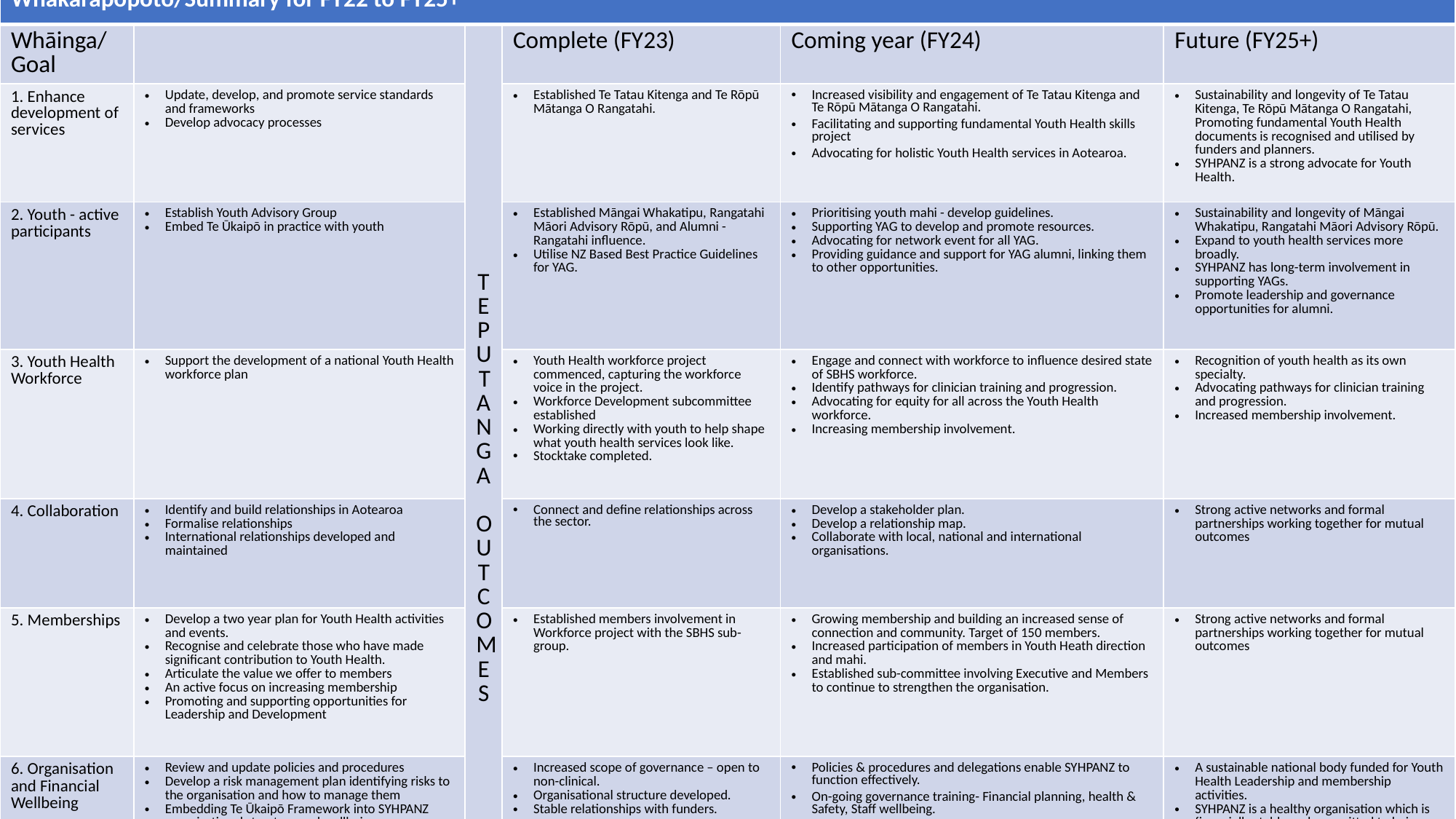

| Whakarāpopoto/Summary for FY22 to FY25+ |  |  |  |  |  |
| --- | --- | --- | --- | --- | --- |
| Whāinga/ Goal |  | TE PUTANGA OUTCOMES | Complete (FY23) | Coming year (FY24) | Future (FY25+) |
| 1. Enhance development of services | Update, develop, and promote service standards and frameworks Develop advocacy processes |  | Established Te Tatau Kitenga and Te Rōpū Mātanga O Rangatahi. | Increased visibility and engagement of Te Tatau Kitenga and Te Rōpū Mātanga O Rangatahi. Facilitating and supporting fundamental Youth Health skills project Advocating for holistic Youth Health services in Aotearoa. | Sustainability and longevity of Te Tatau Kitenga, Te Rōpū Mātanga O Rangatahi, Promoting fundamental Youth Health documents is recognised and utilised by funders and planners. SYHPANZ is a strong advocate for Youth Health. |
| 2. Youth - active participants | Establish Youth Advisory Group Embed Te Ūkaipō in practice with youth |  | Established Māngai Whakatipu, Rangatahi Māori Advisory Rōpū, and Alumni - Rangatahi influence. Utilise NZ Based Best Practice Guidelines for YAG. | Prioritising youth mahi - develop guidelines. Supporting YAG to develop and promote resources. Advocating for network event for all YAG. Providing guidance and support for YAG alumni, linking them to other opportunities. | Sustainability and longevity of Māngai Whakatipu, Rangatahi Māori Advisory Rōpū. Expand to youth health services more broadly. SYHPANZ has long-term involvement in supporting YAGs. Promote leadership and governance opportunities for alumni. |
| 3. Youth Health Workforce | Support the development of a national Youth Health workforce plan |  | Youth Health workforce project commenced, capturing the workforce voice in the project. Workforce Development subcommittee established Working directly with youth to help shape what youth health services look like. Stocktake completed. | Engage and connect with workforce to influence desired state of SBHS workforce. Identify pathways for clinician training and progression. Advocating for equity for all across the Youth Health workforce. Increasing membership involvement. | Recognition of youth health as its own specialty. Advocating pathways for clinician training and progression. Increased membership involvement. |
| 4. Collaboration | Identify and build relationships in Aotearoa Formalise relationships International relationships developed and maintained |  | Connect and define relationships across the sector. | Develop a stakeholder plan. Develop a relationship map. Collaborate with local, national and international organisations. | Strong active networks and formal partnerships working together for mutual outcomes |
| 5. Memberships | Develop a two year plan for Youth Health activities and events. Recognise and celebrate those who have made significant contribution to Youth Health. Articulate the value we offer to members An active focus on increasing membership Promoting and supporting opportunities for Leadership and Development |  | Established members involvement in Workforce project with the SBHS sub-group. | Growing membership and building an increased sense of connection and community. Target of 150 members. Increased participation of members in Youth Heath direction and mahi. Established sub-committee involving Executive and Members to continue to strengthen the organisation. | Strong active networks and formal partnerships working together for mutual outcomes |
| 6. Organisation and Financial Wellbeing | Review and update policies and procedures Develop a risk management plan identifying risks to the organisation and how to manage them Embedding Te Ūkaipō Framework into SYHPANZ organisational structure and wellbeing Kaumatua/ kuia to guide cultural safety and enrichment. Register SYHPANZ as a charity |  | Increased scope of governance – open to non-clinical. Organisational structure developed. Stable relationships with funders. | Policies & procedures and delegations enable SYHPANZ to function effectively. On-going governance training- Financial planning, health & Safety, Staff wellbeing. Strengthen existing relationships with funders. Ensure Constitution is fit for purpose. Risk management plan ensures risks are identified and managed. Become a registered charity Desired structure confirmed and recruited into. | A sustainable national body funded for Youth Health Leadership and membership activities. SYHPANZ is a healthy organisation which is financially stable and committed to being a good employer |